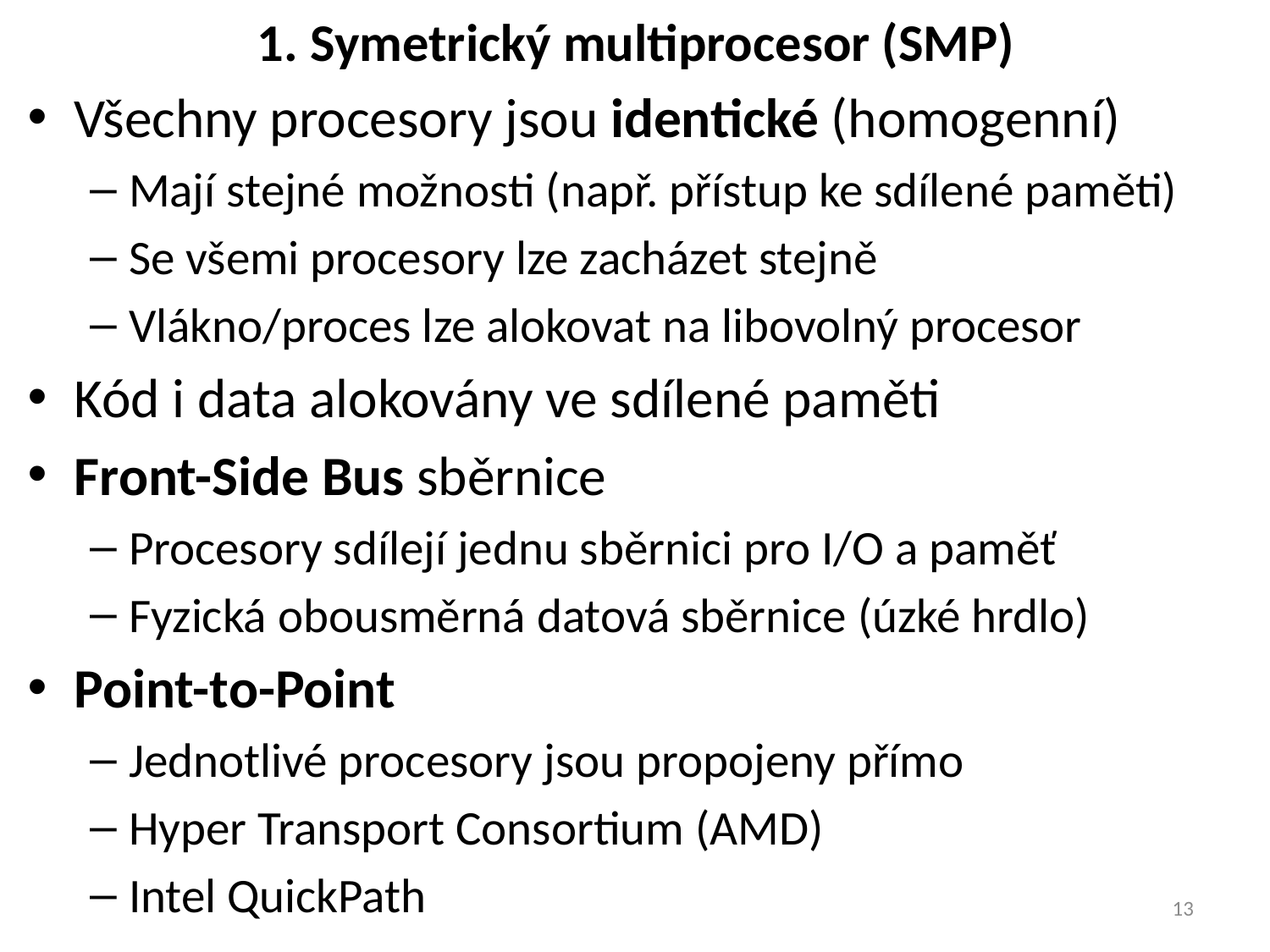

# 1. Symetrický multiprocesor (SMP)
Všechny procesory jsou identické (homogenní)
Mají stejné možnosti (např. přístup ke sdílené paměti)
Se všemi procesory lze zacházet stejně
Vlákno/proces lze alokovat na libovolný procesor
Kód i data alokovány ve sdílené paměti
Front-Side Bus sběrnice
Procesory sdílejí jednu sběrnici pro I/O a paměť
Fyzická obousměrná datová sběrnice (úzké hrdlo)
Point-to-Point
Jednotlivé procesory jsou propojeny přímo
Hyper Transport Consortium (AMD)
Intel QuickPath
13